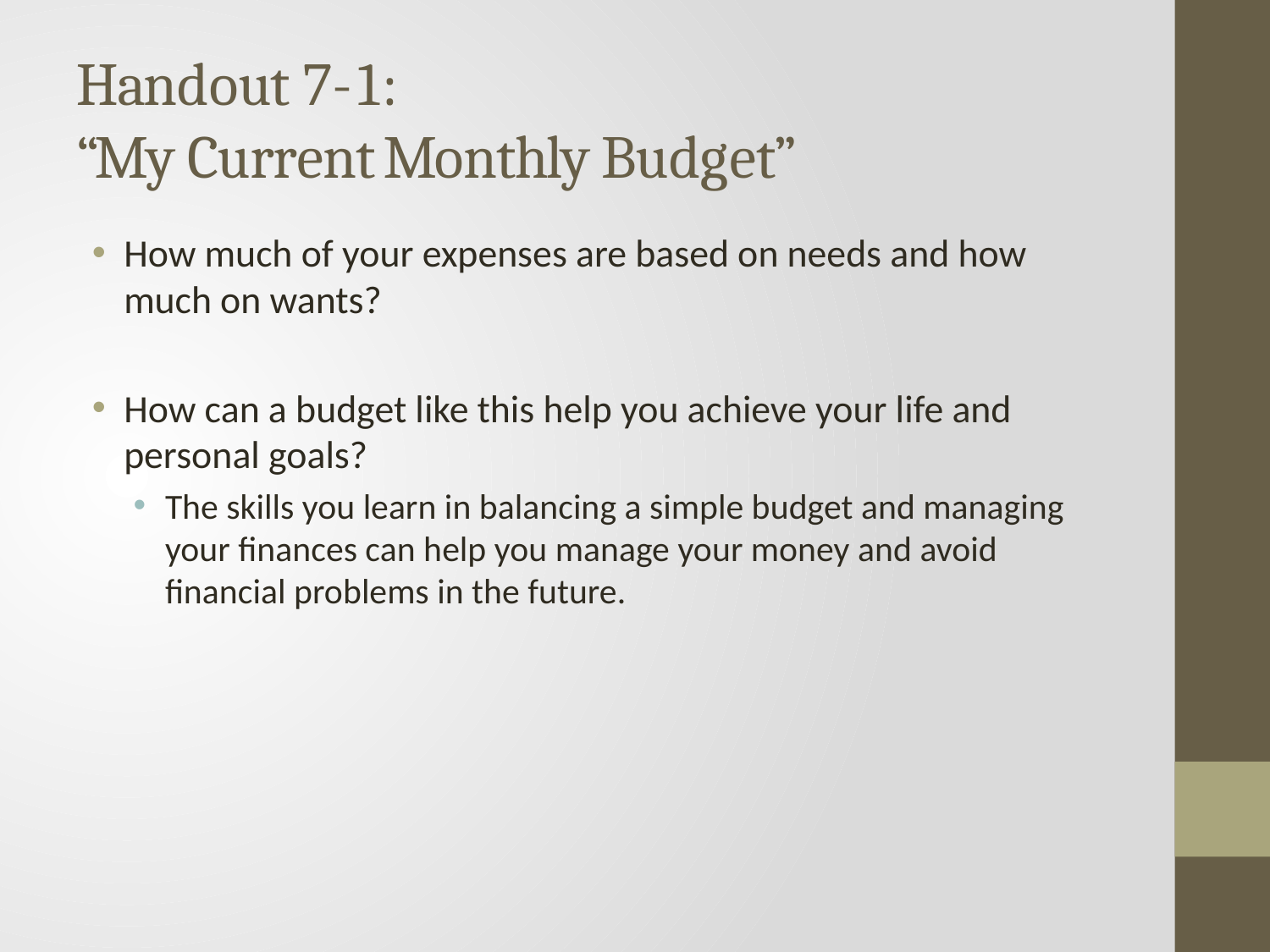

# Handout 7-1: “My Current Monthly Budget”
How much of your expenses are based on needs and how much on wants?

How can a budget like this help you achieve your life and personal goals?
The skills you learn in balancing a simple budget and managing your finances can help you manage your money and avoid financial problems in the future.